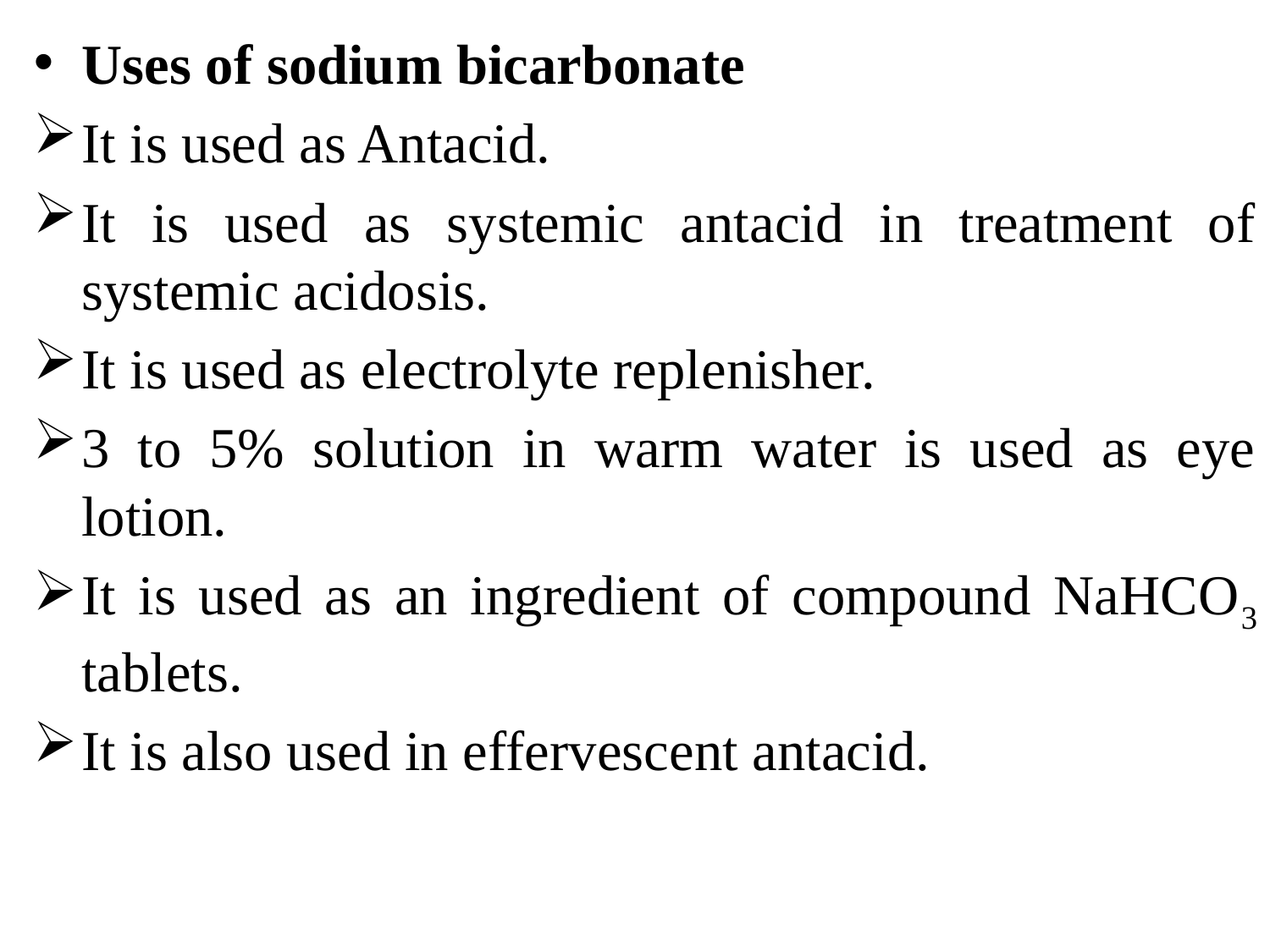

Uses of sodium bicarbonate
It is used as Antacid.
It is used as systemic antacid in treatment of systemic acidosis.
It is used as electrolyte replenisher.
3 to 5% solution in warm water is used as eye lotion.
It is used as an ingredient of compound NaHCO3 tablets.
It is also used in effervescent antacid.